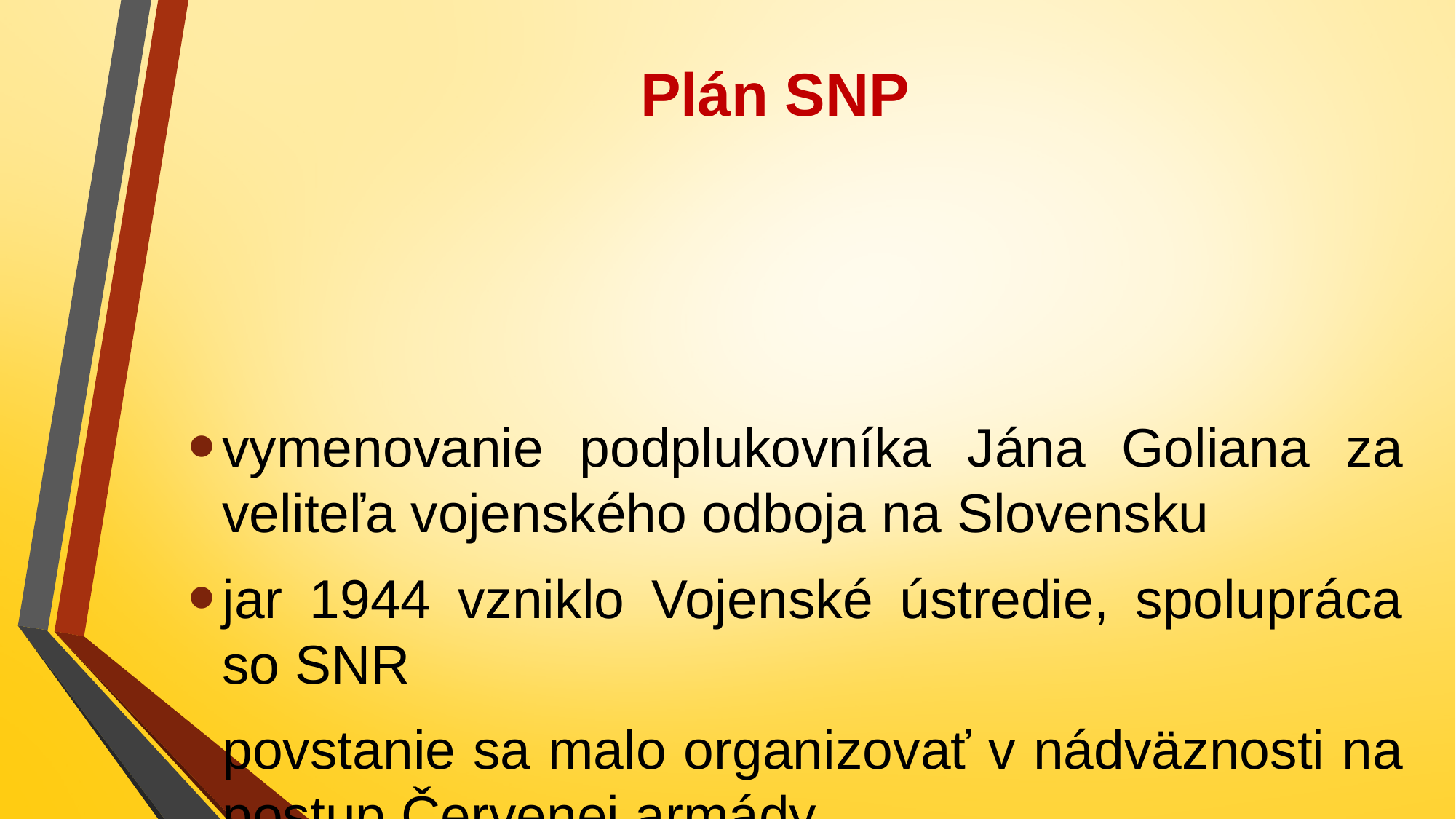

# Plán SNP

vymenovanie podplukovníka Jána Goliana za veliteľa vojenského odboja na Slovensku
jar 1944 vzniklo Vojenské ústredie, spolupráca so SNR
povstanie sa malo organizovať v nádväznosti na postup Červenej armády